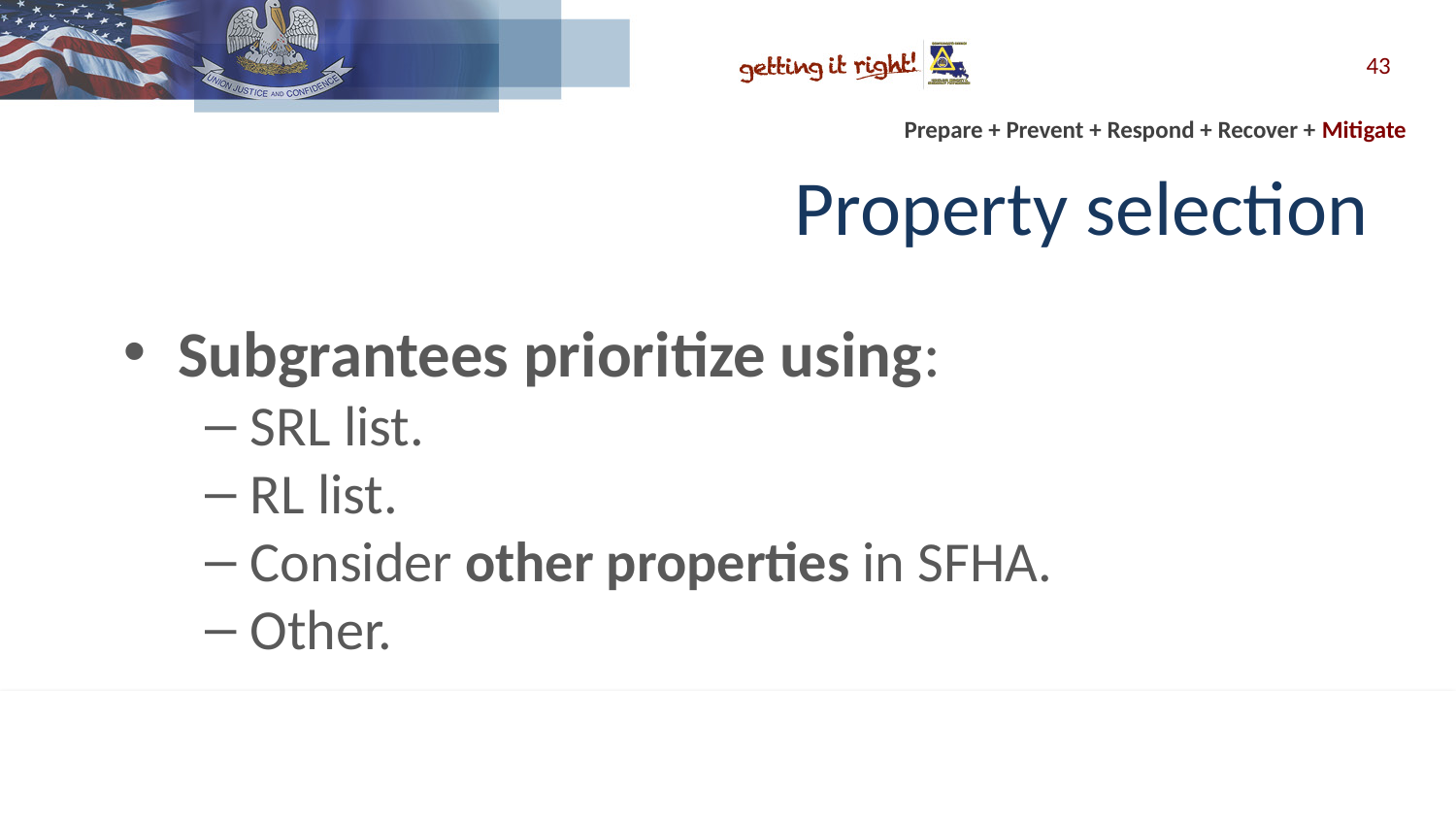

43
# Property selection
Subgrantees prioritize using:
SRL list.
RL list.
Consider other properties in SFHA.
Other.